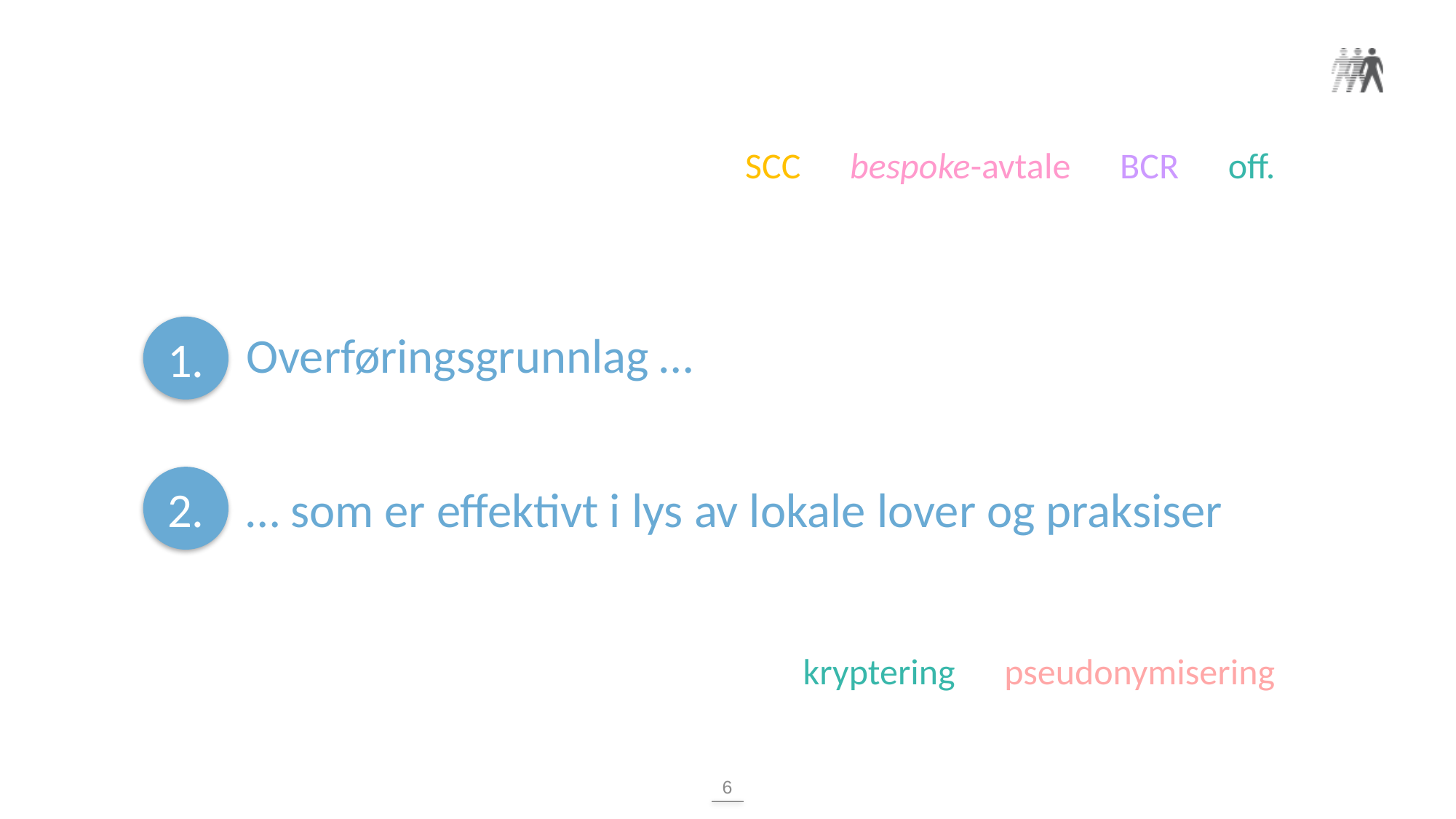

SCC      bespoke-avtale      BCR      off.
1.
Overføringsgrunnlag …
2.
… som er effektivt i lys av lokale lover og praksiser
kryptering      pseudonymisering
6